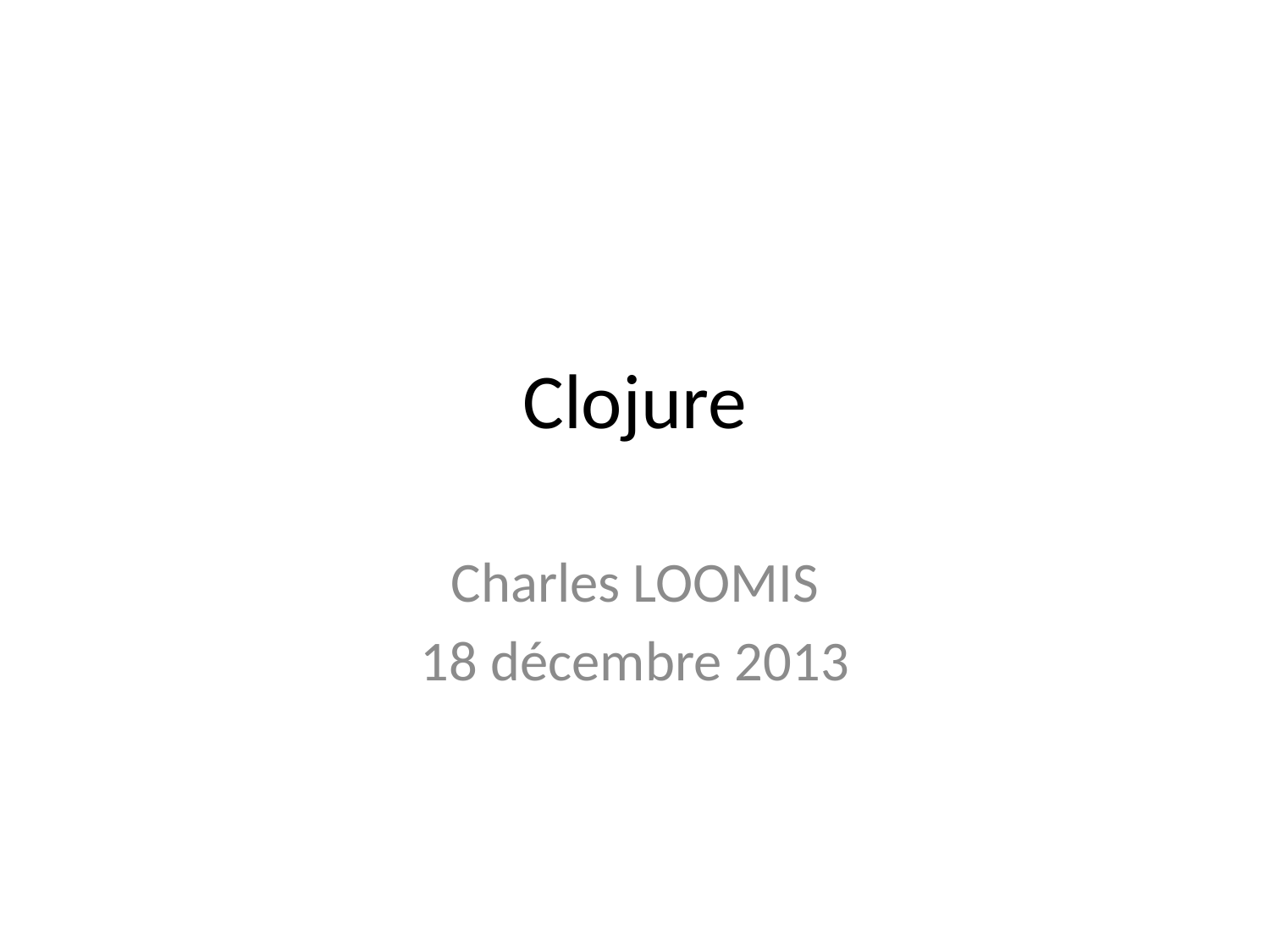

# Clojure
Charles LOOMIS
18 décembre 2013